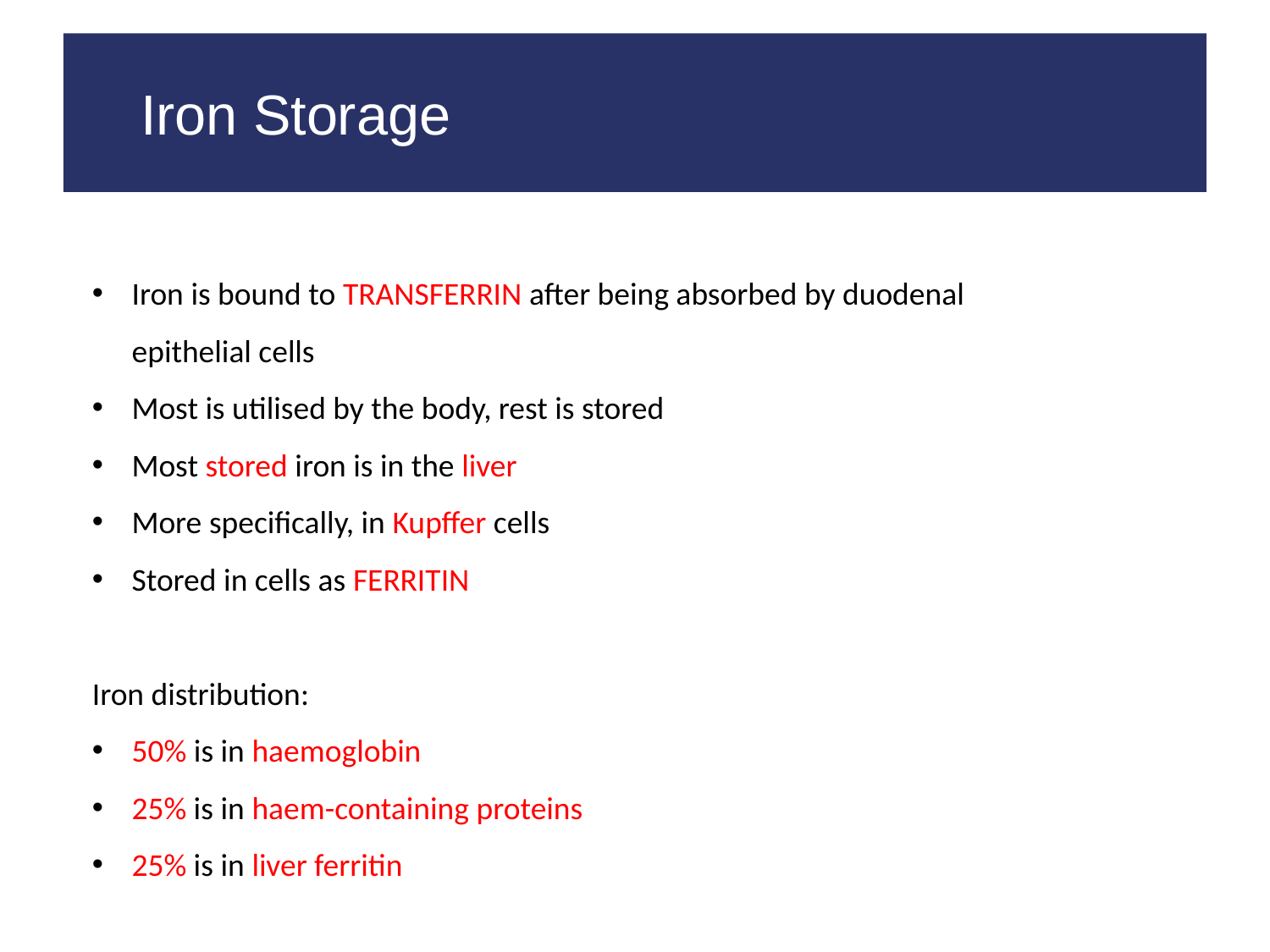

Iron Storage

Iron is bound to TRANSFERRIN after being absorbed by duodenal epithelial cells
Most is utilised by the body, rest is stored
Most stored iron is in the liver
More specifically, in Kupffer cells
Stored in cells as FERRITIN

Iron distribution:
50% is in haemoglobin
25% is in haem-containing proteins
25% is in liver ferritin